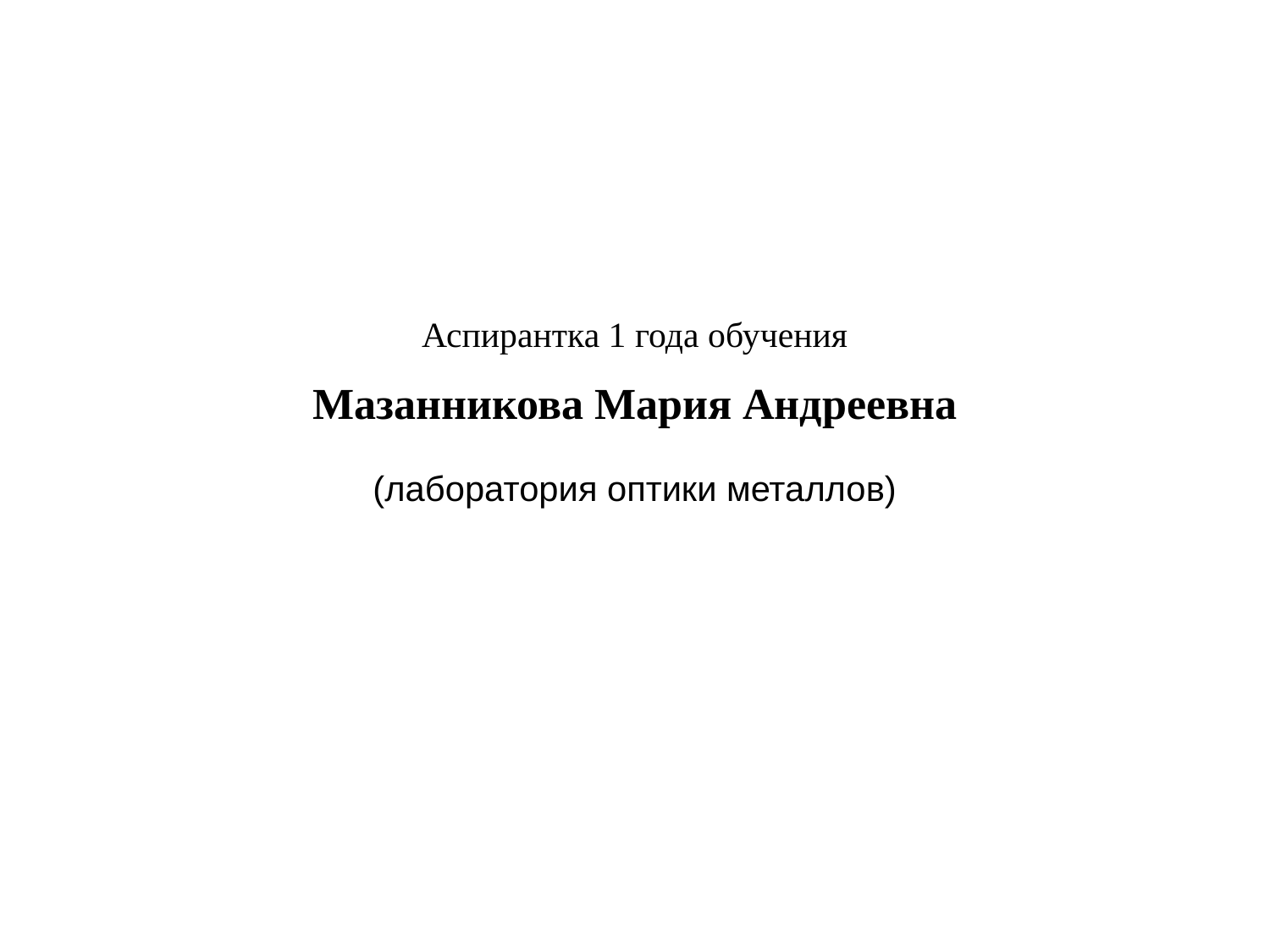

Аспирантка 1 года обучения
Мазанникова Мария Андреевна
(лаборатория оптики металлов)